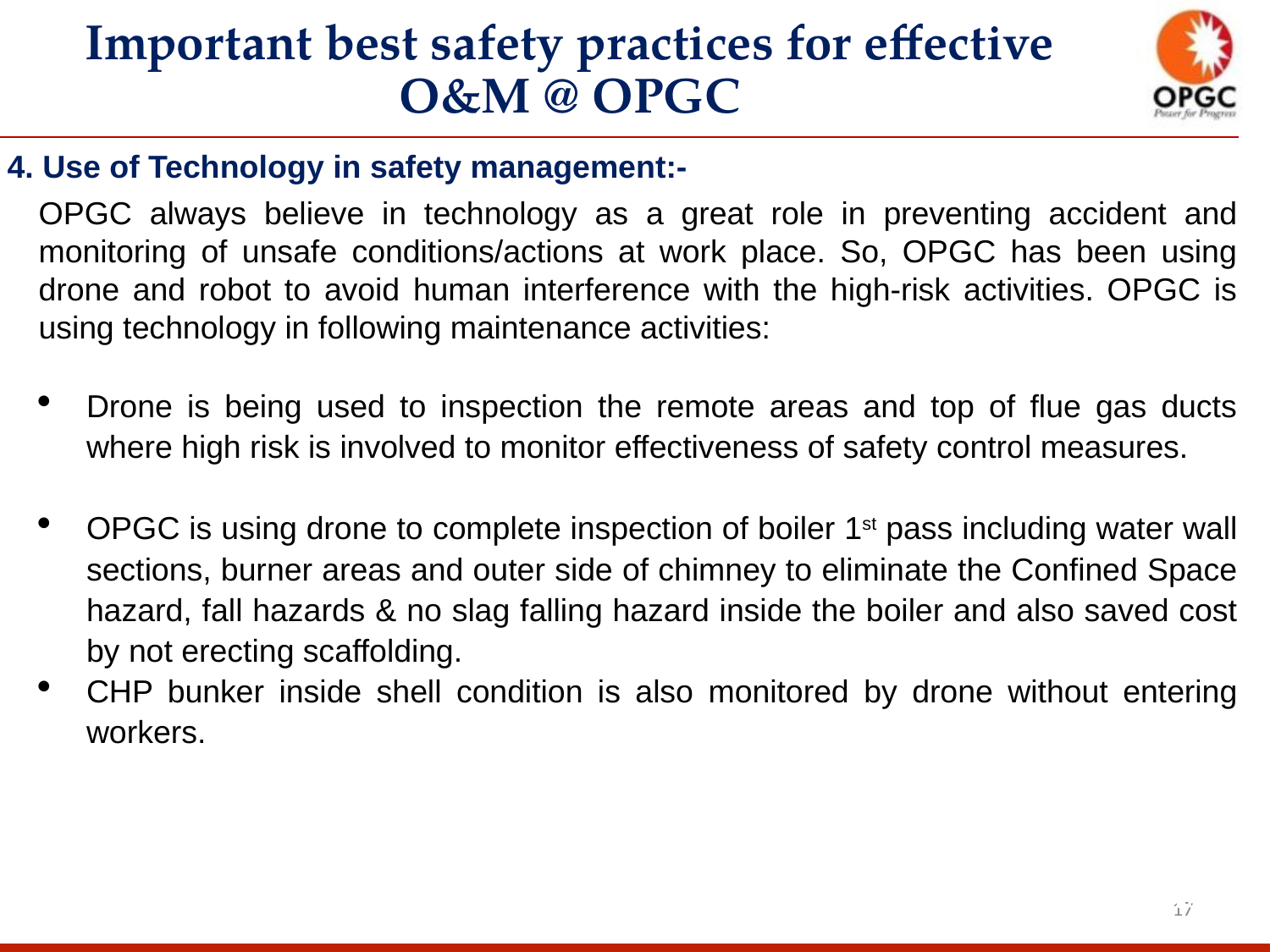

Important best safety practices for effective O&M @ OPGC
4. Use of Technology in safety management:-
OPGC always believe in technology as a great role in preventing accident and monitoring of unsafe conditions/actions at work place. So, OPGC has been using drone and robot to avoid human interference with the high-risk activities. OPGC is using technology in following maintenance activities:

Drone is being used to inspection the remote areas and top of flue gas ducts where high risk is involved to monitor effectiveness of safety control measures.

OPGC is using drone to complete inspection of boiler 1st pass including water wall sections, burner areas and outer side of chimney to eliminate the Confined Space hazard, fall hazards & no slag falling hazard inside the boiler and also saved cost by not erecting scaffolding.
CHP bunker inside shell condition is also monitored by drone without entering workers.
Cl2 Emergency drill
Life buoy distribution on AES Safety Day
17